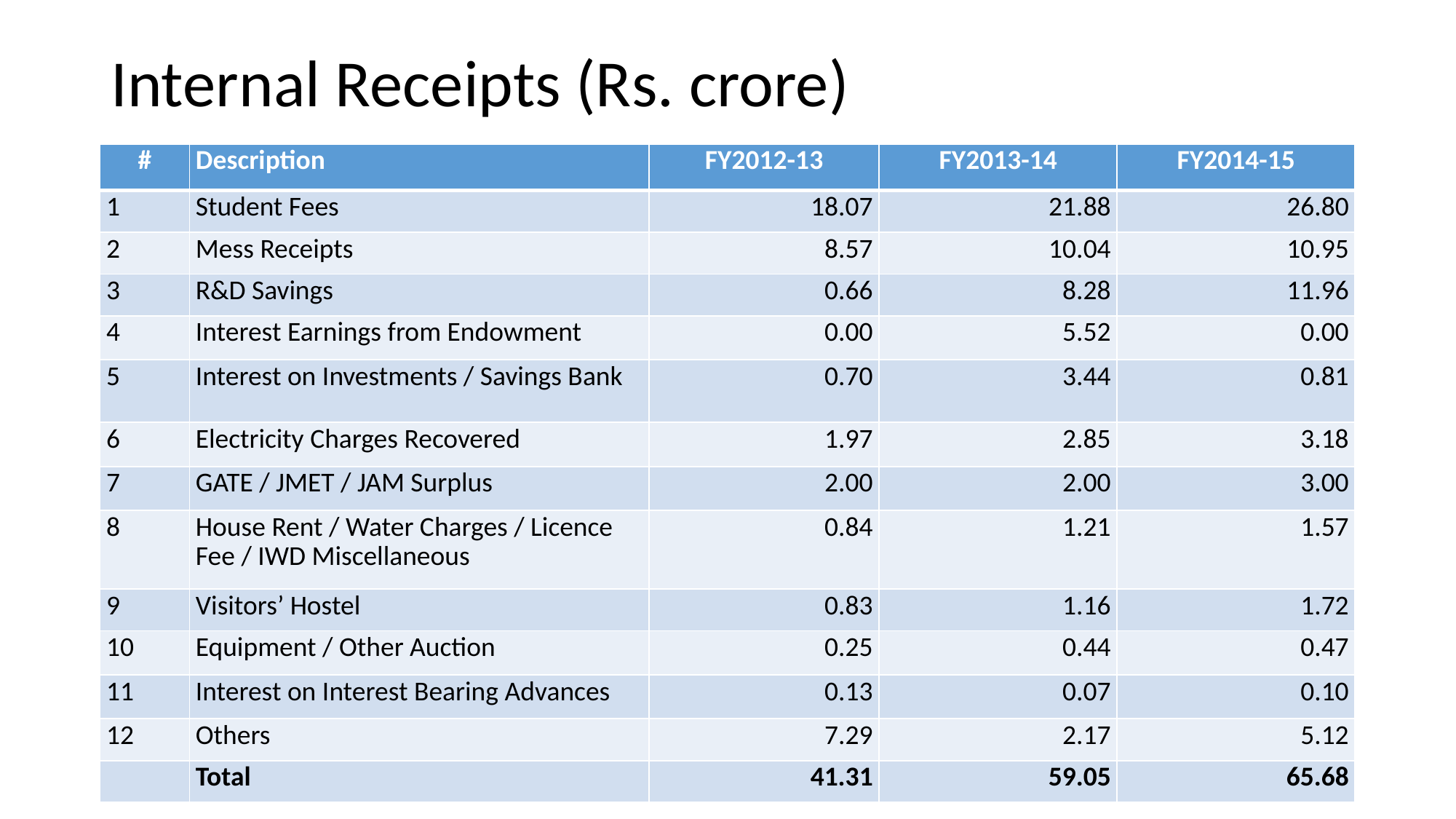

# Internal Receipts (Rs. crore)
| # | Description | FY2012-13 | FY2013-14 | FY2014-15 |
| --- | --- | --- | --- | --- |
| 1 | Student Fees | 18.07 | 21.88 | 26.80 |
| 2 | Mess Receipts | 8.57 | 10.04 | 10.95 |
| 3 | R&D Savings | 0.66 | 8.28 | 11.96 |
| 4 | Interest Earnings from Endowment | 0.00 | 5.52 | 0.00 |
| 5 | Interest on Investments / Savings Bank | 0.70 | 3.44 | 0.81 |
| 6 | Electricity Charges Recovered | 1.97 | 2.85 | 3.18 |
| 7 | GATE / JMET / JAM Surplus | 2.00 | 2.00 | 3.00 |
| 8 | House Rent / Water Charges / Licence Fee / IWD Miscellaneous | 0.84 | 1.21 | 1.57 |
| 9 | Visitors’ Hostel | 0.83 | 1.16 | 1.72 |
| 10 | Equipment / Other Auction | 0.25 | 0.44 | 0.47 |
| 11 | Interest on Interest Bearing Advances | 0.13 | 0.07 | 0.10 |
| 12 | Others | 7.29 | 2.17 | 5.12 |
|  | Total | 41.31 | 59.05 | 65.68 |
14